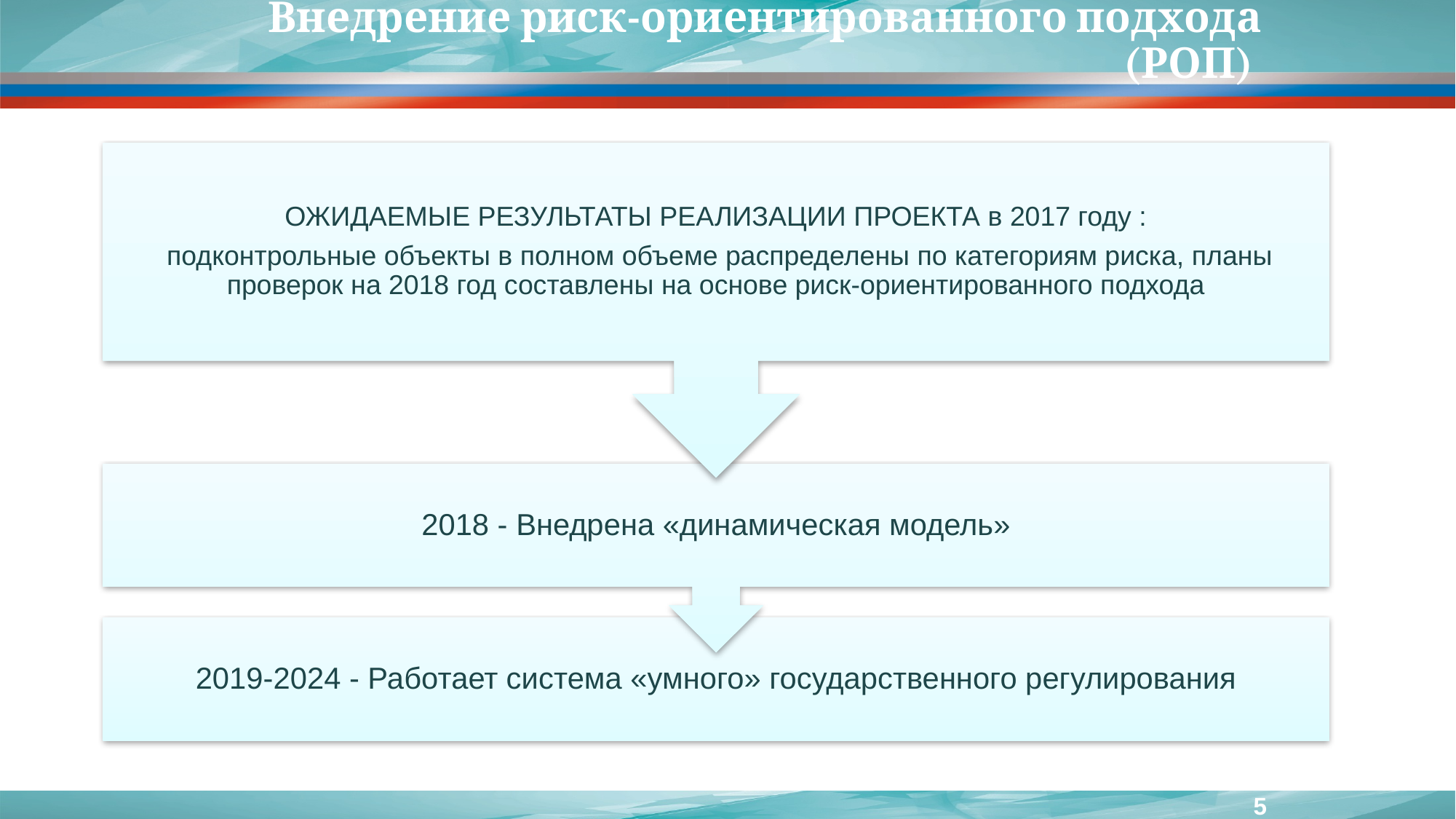

# Внедрение риск-ориентированного подхода (РОП)
2019-2024 - Работает система «умного» государственного регулирования
2018 - Внедрена «динамическая модель»
ОЖИДАЕМЫЕ РЕЗУЛЬТАТЫ РЕАЛИЗАЦИИ ПРОЕКТА в 2017 году :
 подконтрольные объекты в полном объеме распределены по категориям риска, планы проверок на 2018 год составлены на основе риск-ориентированного подхода
5